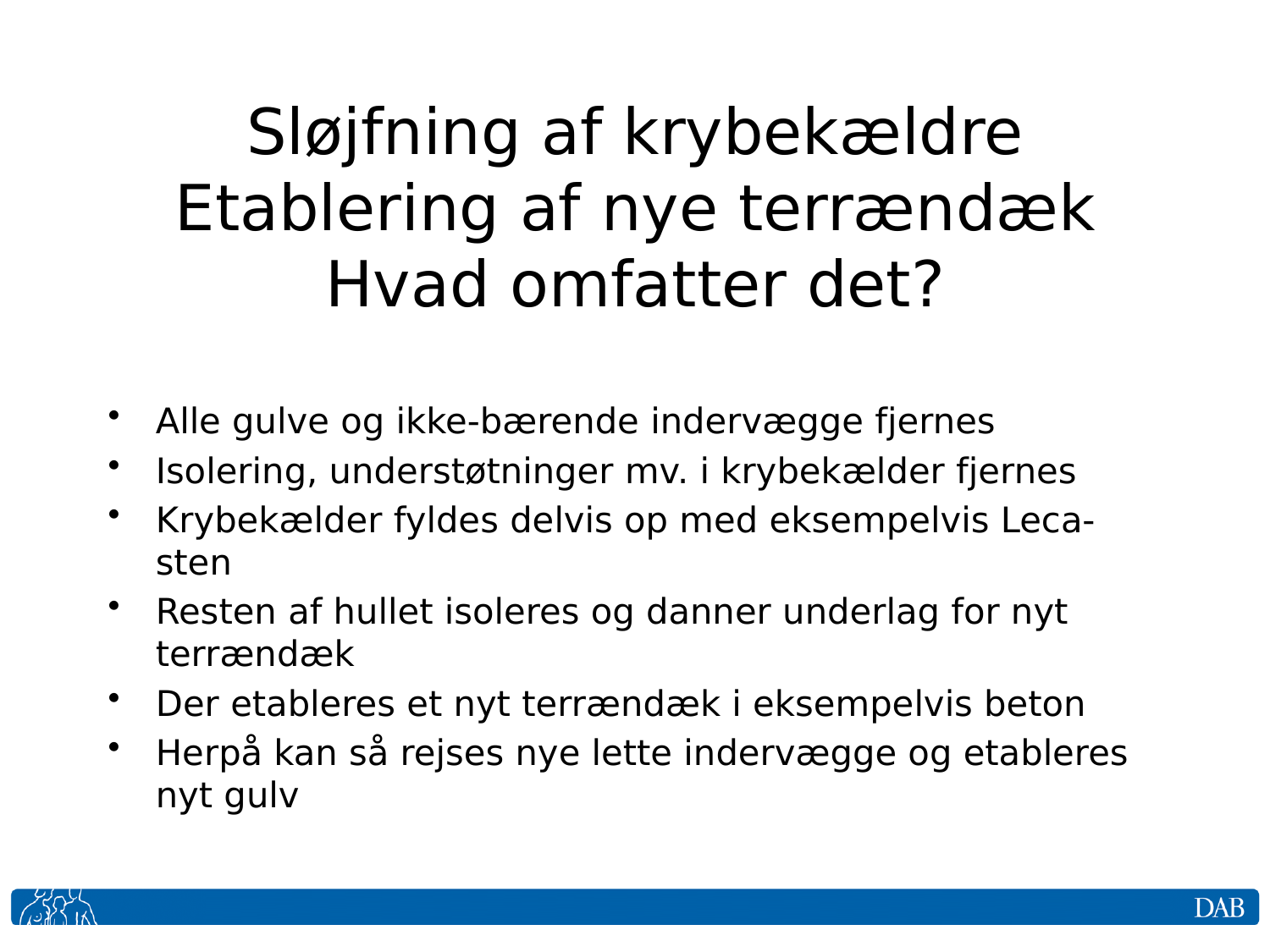

# Sløjfning af krybekældre Etablering af nye terrændæk Hvad omfatter det?
Alle gulve og ikke-bærende indervægge fjernes
Isolering, understøtninger mv. i krybekælder fjernes
Krybekælder fyldes delvis op med eksempelvis Leca-sten
Resten af hullet isoleres og danner underlag for nyt terrændæk
Der etableres et nyt terrændæk i eksempelvis beton
Herpå kan så rejses nye lette indervægge og etableres nyt gulv